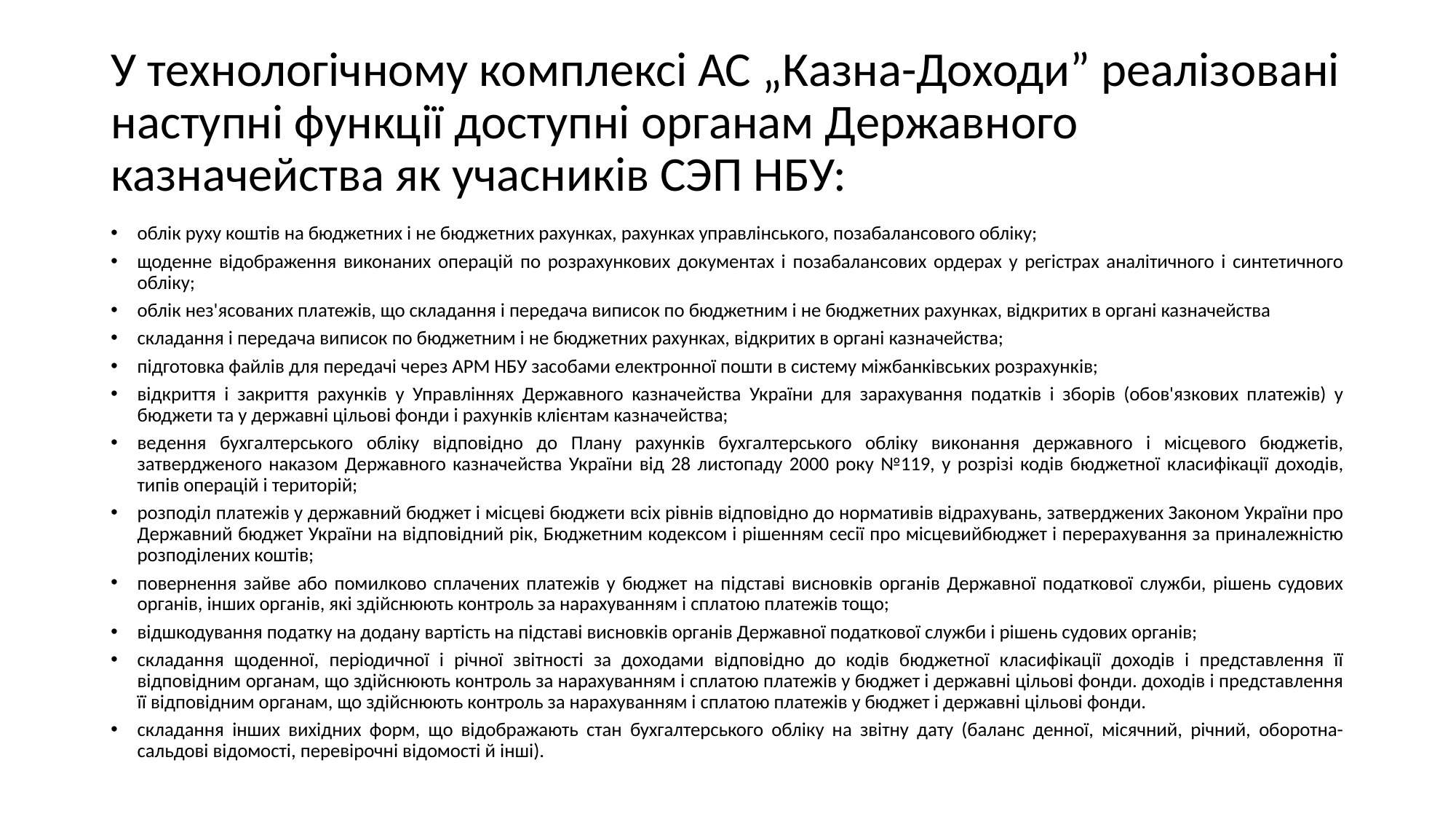

# У технологічному комплексі АС „Казна-Доходи” реалізовані наступні функції доступні органам Державного казначейства як учасників СЭП НБУ:
облік руху коштів на бюджетних і не бюджетних рахунках, рахунках управлінського, позабалансового обліку;
щоденне відображення виконаних операцій по розрахункових документах і позабалансових ордерах у регістрах аналітичного і синтетичного обліку;
облік нез'ясованих платежів, що складання і передача виписок по бюджетним і не бюджетних рахунках, відкритих в органі казначейства
складання і передача виписок по бюджетним і не бюджетних рахунках, відкритих в органі казначейства;
підготовка файлів для передачі через АРМ НБУ засобами електронної пошти в систему міжбанківських розрахунків;
відкриття і закриття рахунків у Управліннях Державного казначейства України для зарахування податків і зборів (обов'язкових платежів) у бюджети та у державні цільові фонди і рахунків клієнтам казначейства;
ведення бухгалтерського обліку відповідно до Плану рахунків бухгалтерського обліку виконання державного і місцевого бюджетів, затвердженого наказом Державного казначейства України від 28 листопаду 2000 року №119, у розрізі кодів бюджетної класифікації доходів, типів операцій і територій;
розподіл платежів у державний бюджет і місцеві бюджети всіх рівнів відповідно до нормативів відрахувань, затверджених Законом України про Державний бюджет України на відповідний рік, Бюджетним кодексом і рішенням сесії про місцевийбюджет і перерахування за приналежністю розподілених коштів;
повернення зайве або помилково сплачених платежів у бюджет на підставі висновків органів Державної податкової служби, рішень судових органів, інших органів, які здійснюють контроль за нарахуванням і сплатою платежів тощо;
відшкодування податку на додану вартість на підставі висновків органів Державної податкової служби і рішень судових органів;
складання щоденної, періодичної і річної звітності за доходами відповідно до кодів бюджетної класифікації доходів і представлення її відповідним органам, що здійснюють контроль за нарахуванням і сплатою платежів у бюджет і державні цільові фонди. доходів і представлення її відповідним органам, що здійснюють контроль за нарахуванням і сплатою платежів у бюджет і державні цільові фонди.
складання інших вихідних форм, що відображають стан бухгалтерського обліку на звітну дату (баланс денної, місячний, річний, оборотна-сальдові відомості, перевірочні відомості й інші).